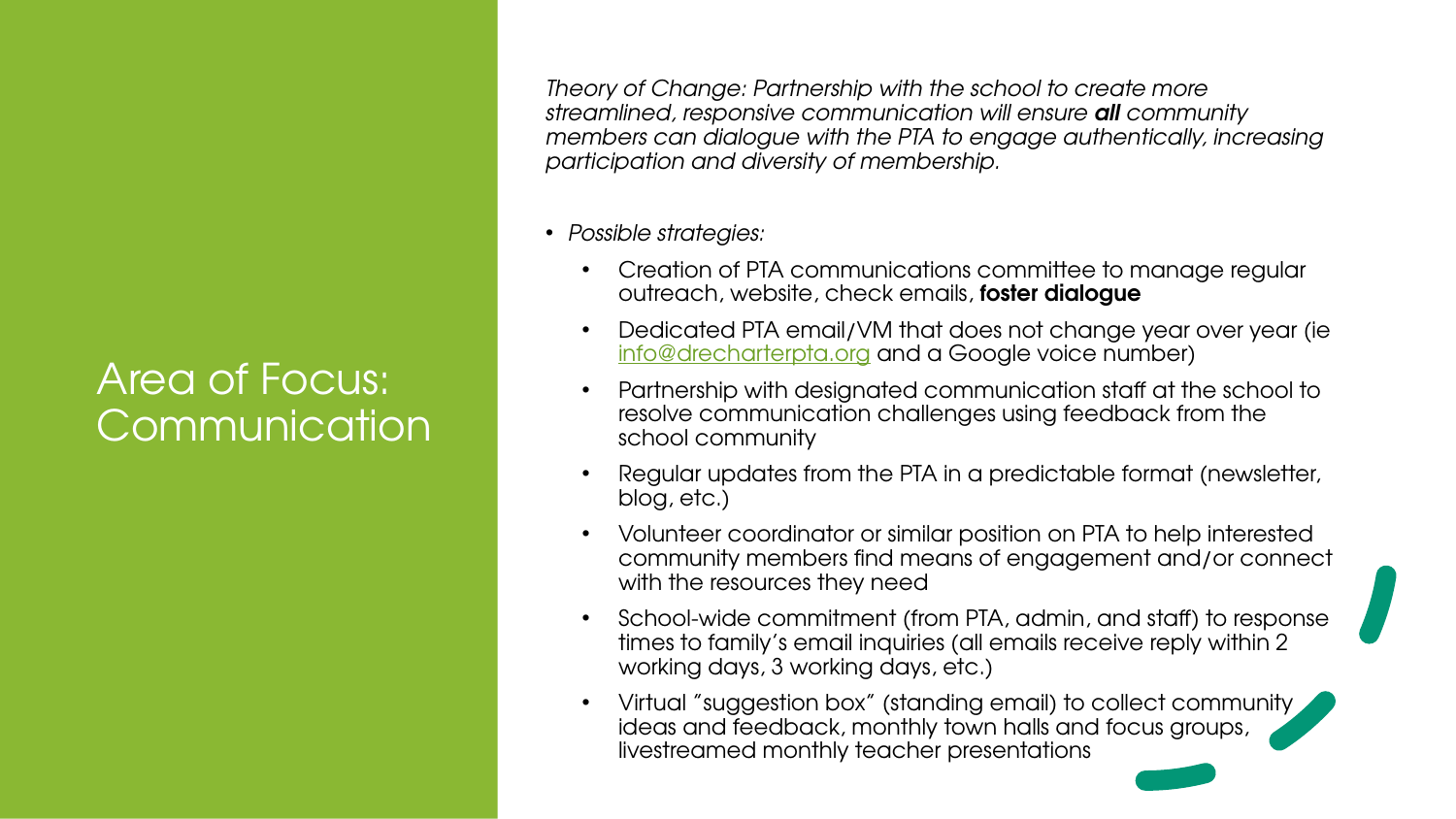

# Area of Focus: Communication
Theory of Change: Partnership with the school to create more streamlined, responsive communication will ensure all community members can dialogue with the PTA to engage authentically, increasing participation and diversity of membership.

Possible strategies:
Creation of PTA communications committee to manage regular outreach, website, check emails, foster dialogue
Dedicated PTA email/VM that does not change year over year (ie info@drecharterpta.org and a Google voice number)
Partnership with designated communication staff at the school to resolve communication challenges using feedback from the school community
Regular updates from the PTA in a predictable format (newsletter, blog, etc.)
Volunteer coordinator or similar position on PTA to help interested community members find means of engagement and/or connect with the resources they need
School-wide commitment (from PTA, admin, and staff) to response times to family’s email inquiries (all emails receive reply within 2 working days, 3 working days, etc.)
Virtual ”suggestion box” (standing email) to collect community ideas and feedback, monthly town halls and focus groups, livestreamed monthly teacher presentations